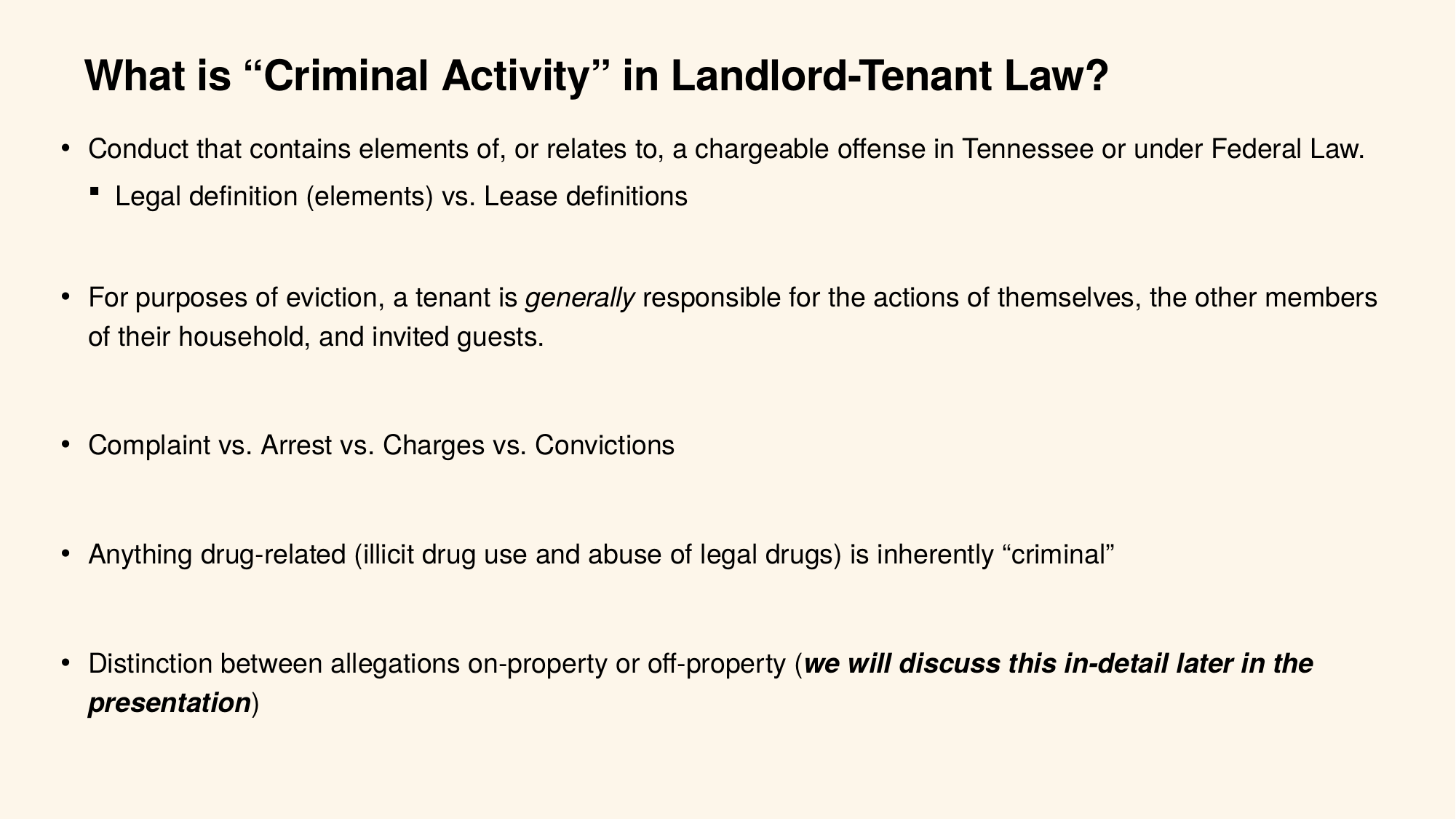

# What is “Criminal Activity” in Landlord-Tenant Law?
Conduct that contains elements of, or relates to, a chargeable offense in Tennessee or under Federal Law.
Legal definition (elements) vs. Lease definitions

For purposes of eviction, a tenant is generally responsible for the actions of themselves, the other members of their household, and invited guests.

Complaint vs. Arrest vs. Charges vs. Convictions

Anything drug-related (illicit drug use and abuse of legal drugs) is inherently “criminal”

Distinction between allegations on-property or off-property (we will discuss this in-detail later in the presentation)